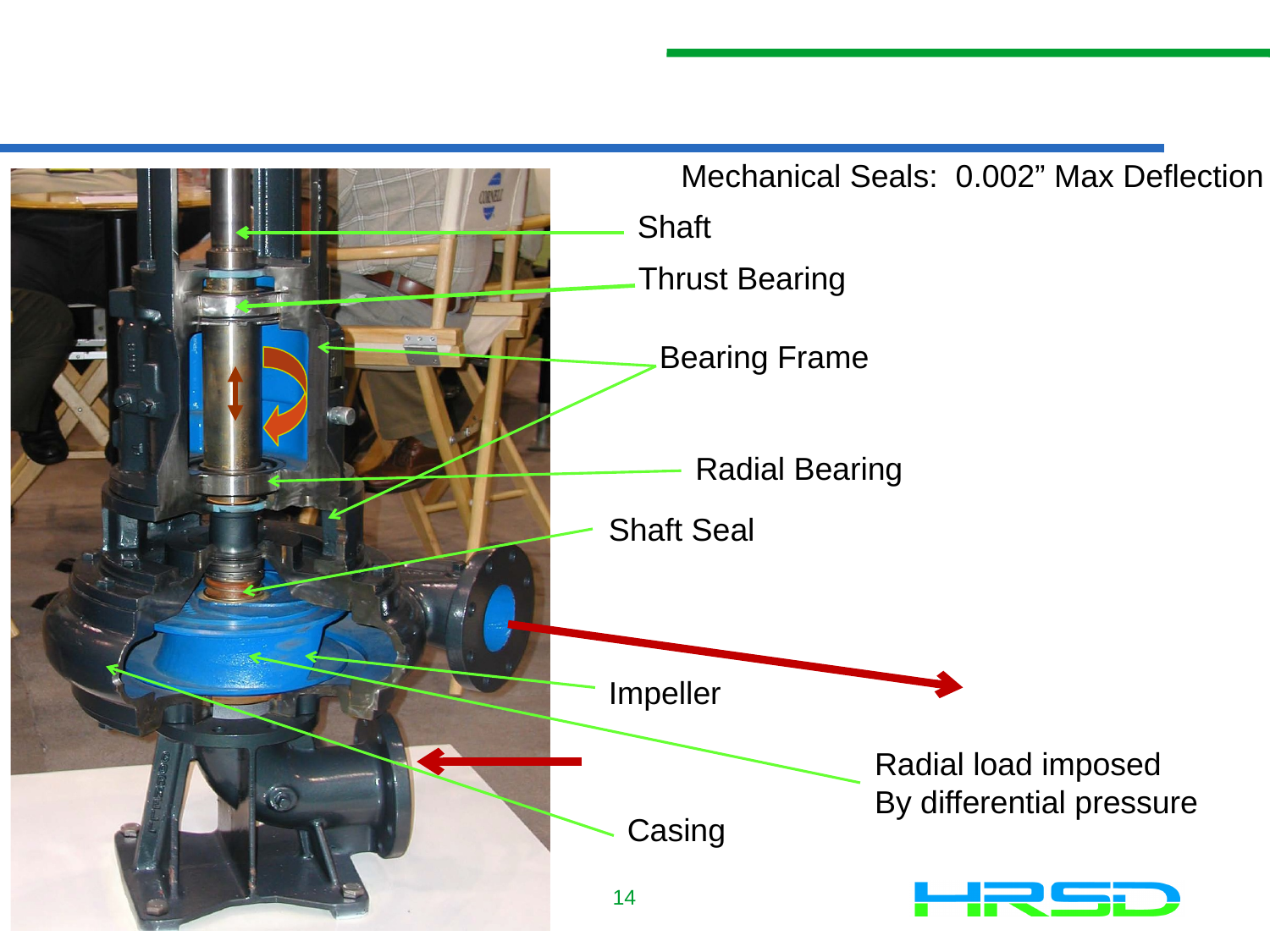

#
Mechanical Seals:  0.002” Max Deflection

Shaft
Thrust Bearing
Bearing Frame
Radial Bearing
Shaft Seal
Impeller
Radial load imposed
By differential pressure
Casing
14